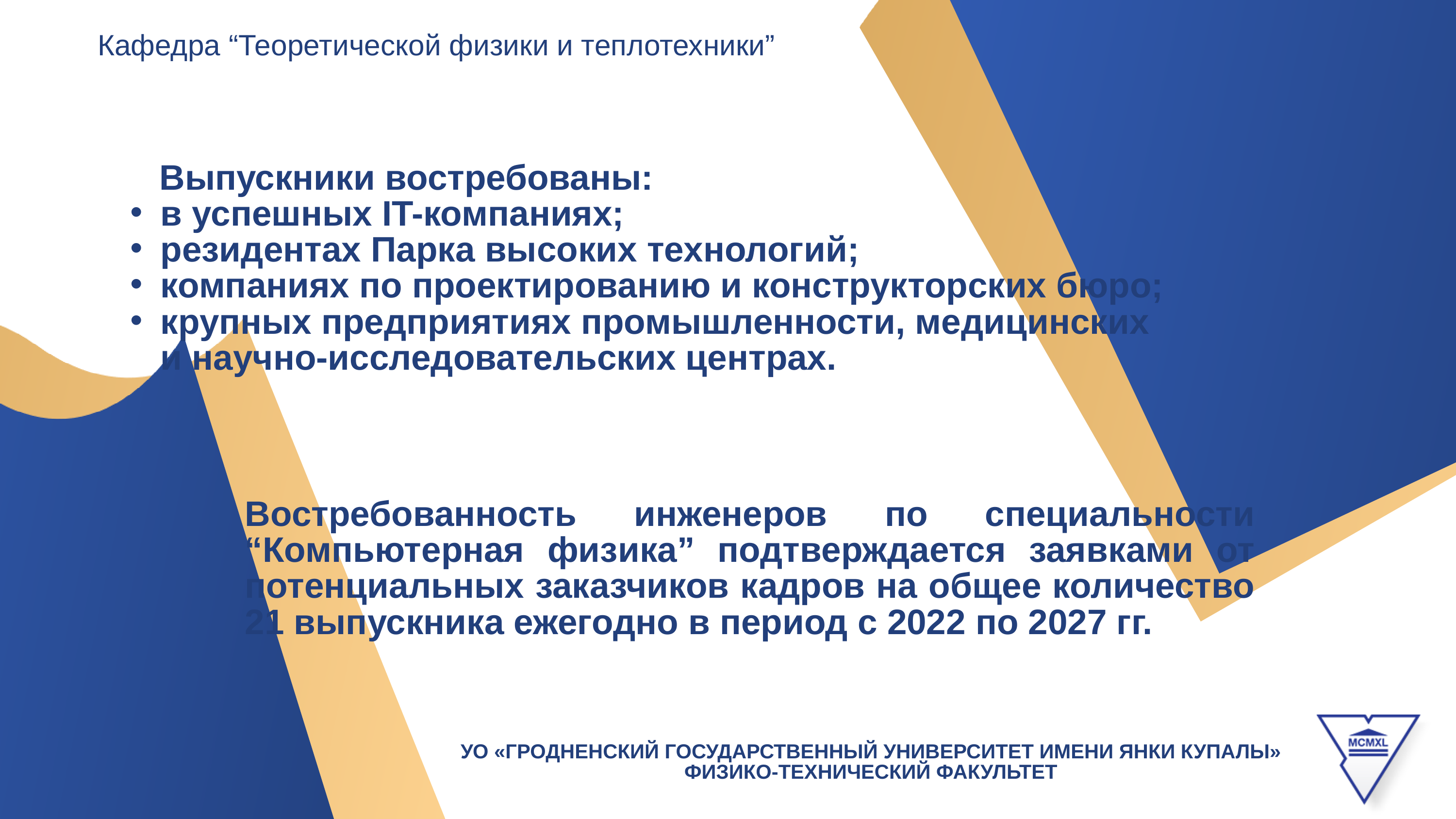

Кафедра “Теоретической физики и теплотехники”

      Выпускники востребованы:
в успешных IT-компаниях;
резидентах Парка высоких технологий;
компаниях по проектированию и конструкторских бюро;
крупных предприятиях промышленности, медицинских и научно-исследовательских центрах.
Востребованность инженеров по специальности “Компьютерная физика” подтверждается заявками от потенциальных заказчиков кадров на общее количество 21 выпускника ежегодно в период с 2022 по 2027 гг.

УО «ГРОДНЕНСКИЙ ГОСУДАРСТВЕННЫЙ УНИВЕРСИТЕТ ИМЕНИ ЯНКИ КУПАЛЫ»
ФИЗИКО-ТЕХНИЧЕСКИЙ ФАКУЛЬТЕТ